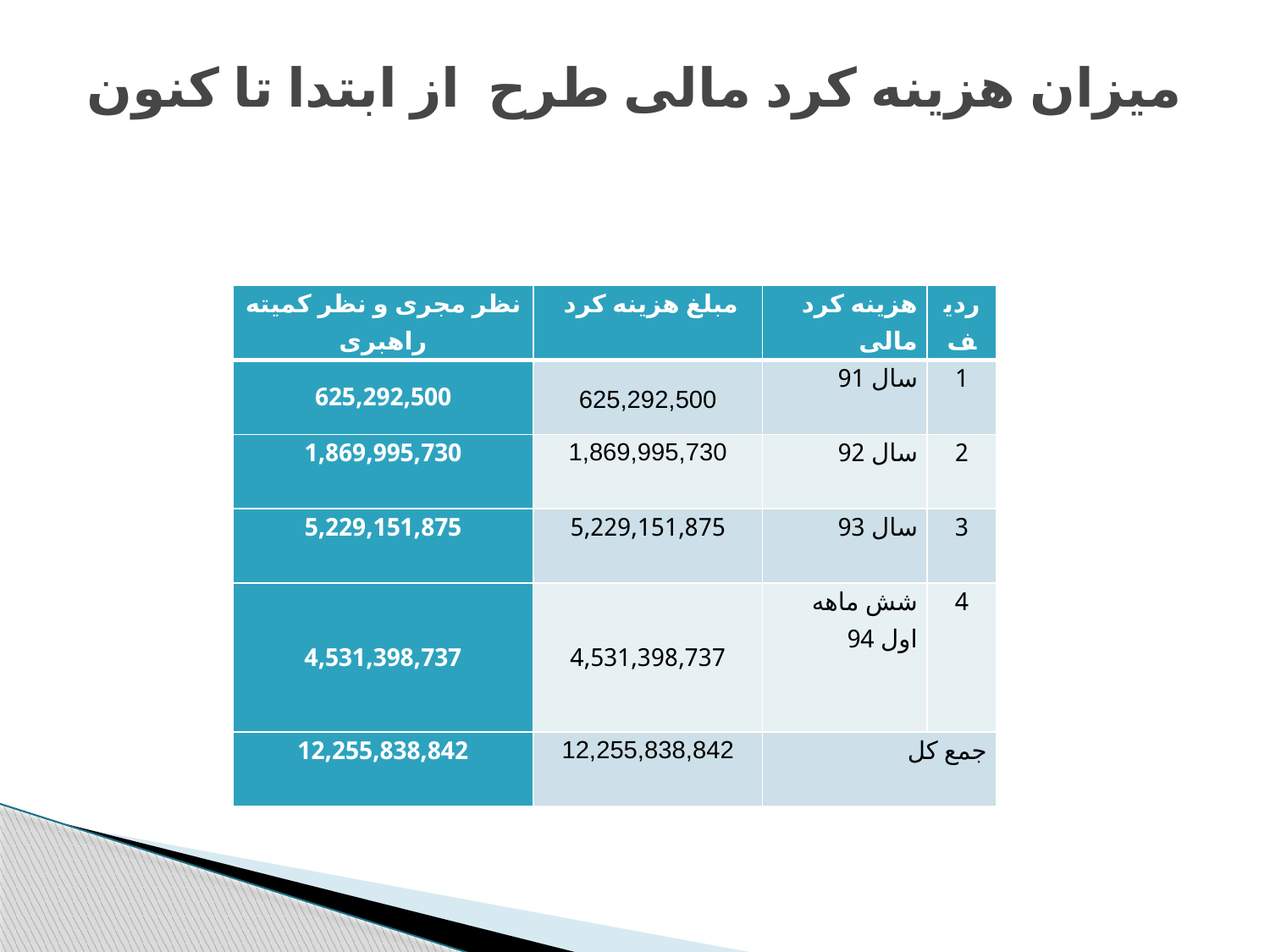

# میزان هزینه کرد مالی طرح  از ابتدا تا کنون

| نظر مجری و نظر کمیته راهبری | مبلغ هزینه کرد | هزینه کرد مالی | ردیف |
| --- | --- | --- | --- |
| 625,292,500 | 625,292,500 | سال 91 | 1 |
| 1,869,995,730 | 1,869,995,730 | سال 92 | 2 |
| 5,229,151,875 | 5,229,151,875 | سال 93 | 3 |
| 4,531,398,737 | 4,531,398,737 | شش ماهه اول 94 | 4 |
| 12,255,838,842 | 12,255,838,842 | جمع کل |  |